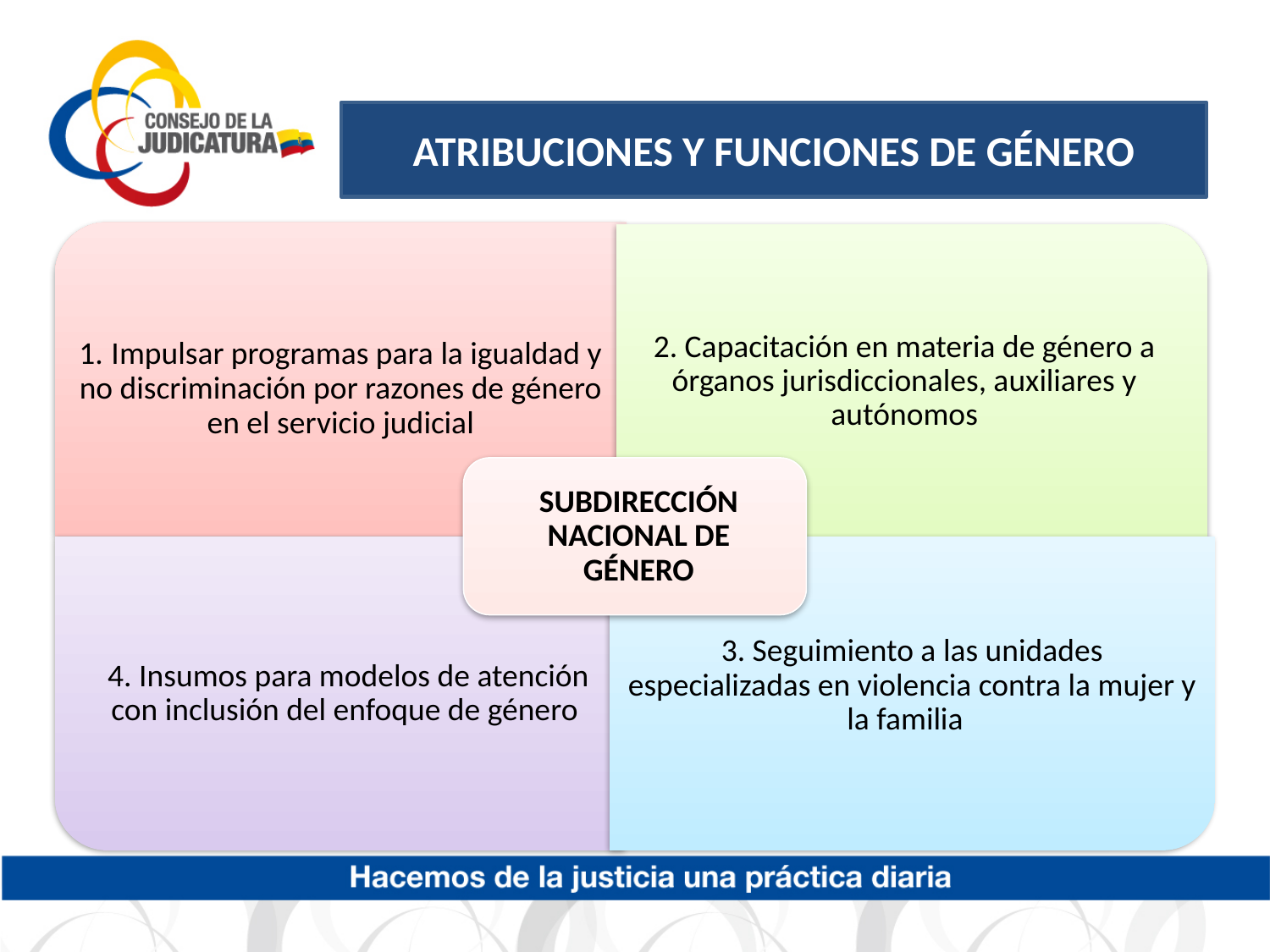

# ATRIBUCIONES Y FUNCIONES DE GÉNERO
1. Impulsar programas para la igualdad y no discriminación por razones de género en el servicio judicial
2. Capacitación en materia de género a órganos jurisdiccionales, auxiliares y autónomos
4. Insumos para modelos de atención con inclusión del enfoque de género
3. Seguimiento a las unidades especializadas en violencia contra la mujer y la familia
SUBDIRECCIÓN NACIONAL DE GÉNERO